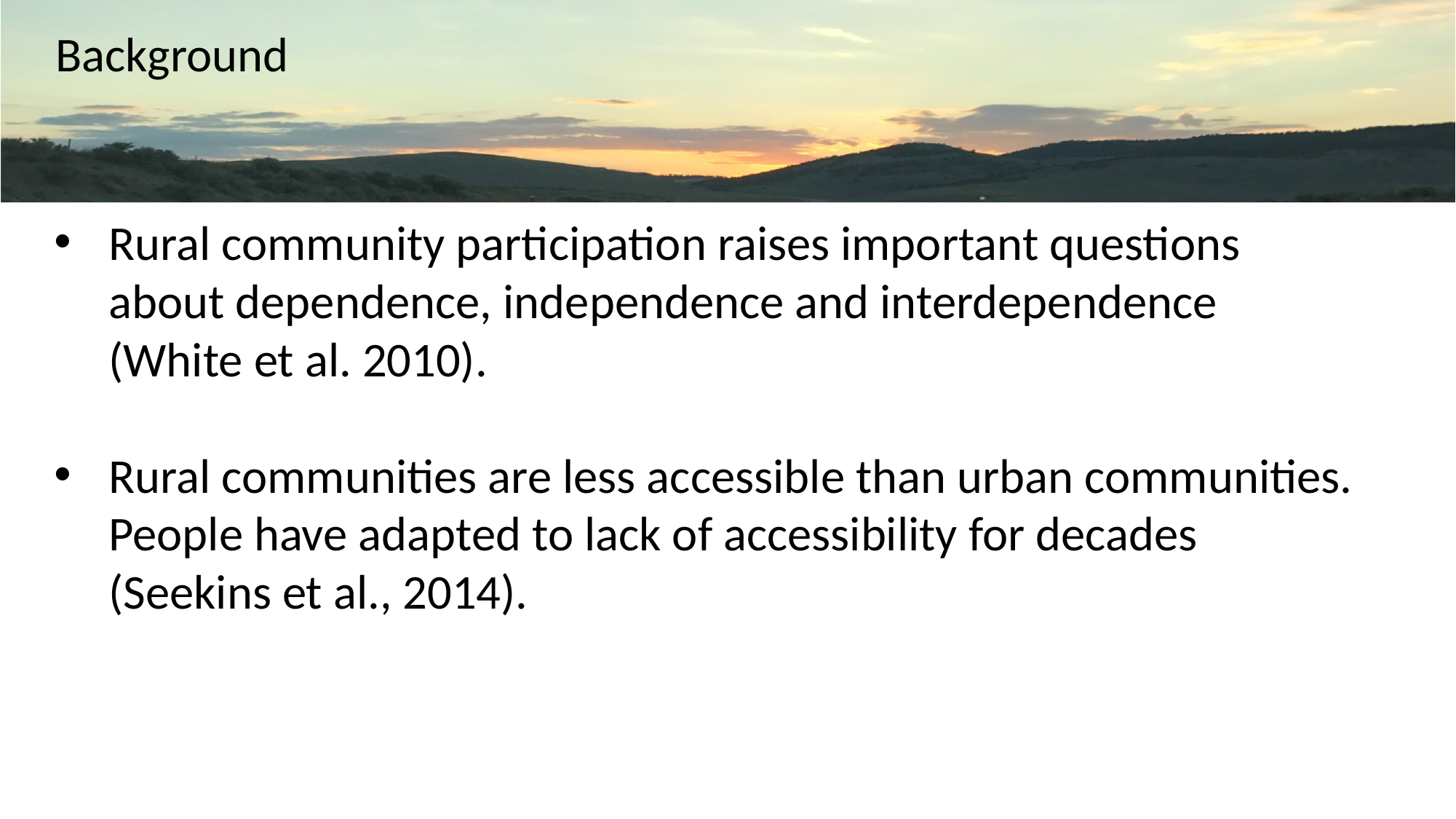

Background
Rural community participation raises important questions about dependence, independence and interdependence (White et al. 2010).

Rural communities are less accessible than urban communities. People have adapted to lack of accessibility for decades (Seekins et al., 2014).